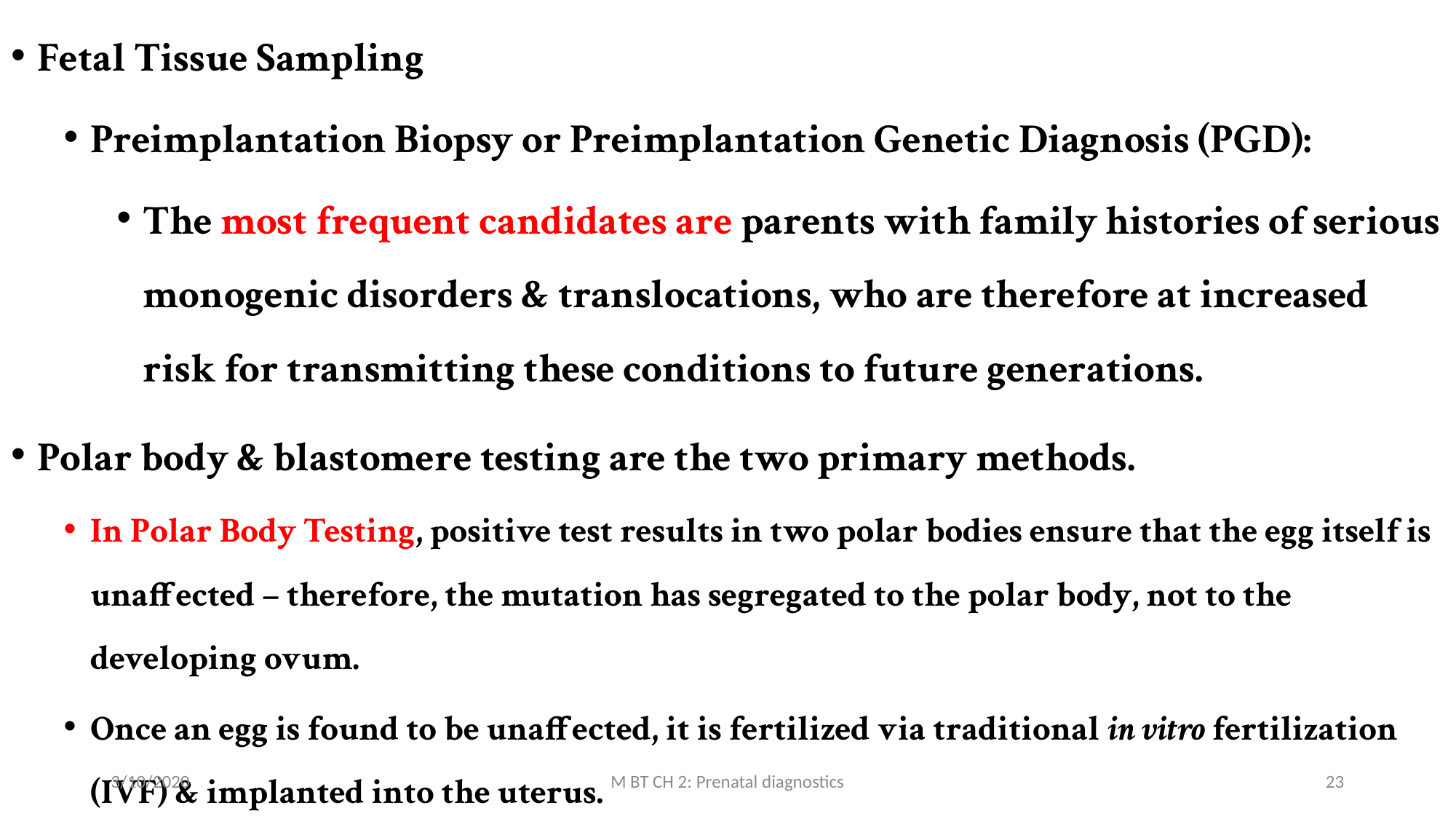

Fetal Tissue Sampling
Preimplantation Biopsy or Preimplantation Genetic Diagnosis (PGD):
The most frequent candidates are parents with family histories of serious monogenic disorders & translocations, who are therefore at increased risk for transmitting these conditions to future generations.
Polar body & blastomere testing are the two primary methods.
In Polar Body Testing, positive test results in two polar bodies ensure that the egg itself is unaffected – therefore, the mutation has segregated to the polar body, not to the developing ovum.
Once an egg is found to be unaffected, it is fertilized via traditional in vitro fertilization (IVF) & implanted into the uterus.
3/10/2020
M BT CH 2: Prenatal diagnostics
23